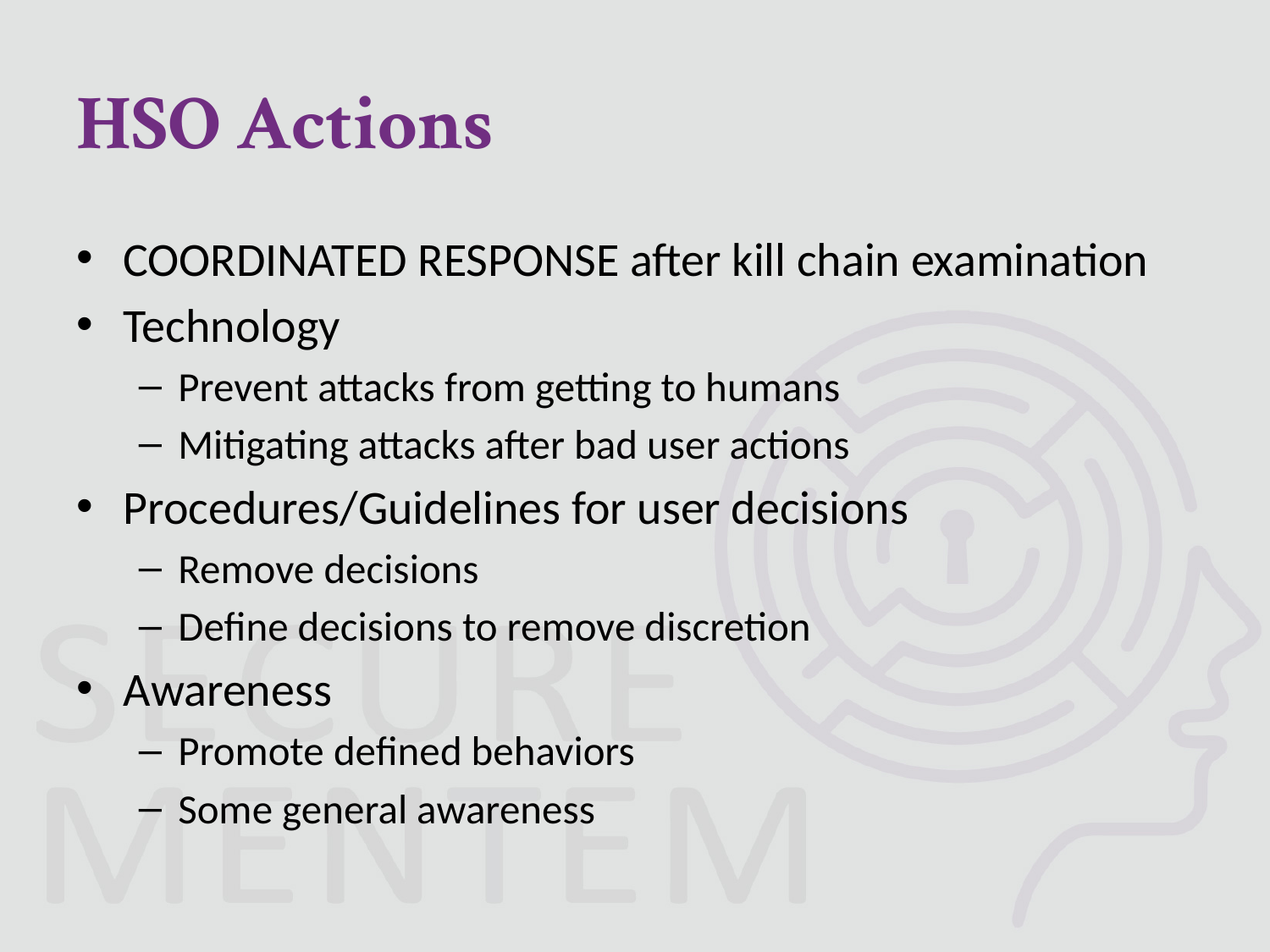

# HSO Actions
COORDINATED RESPONSE after kill chain examination
Technology
Prevent attacks from getting to humans
Mitigating attacks after bad user actions
Procedures/Guidelines for user decisions
Remove decisions
Define decisions to remove discretion
Awareness
Promote defined behaviors
Some general awareness